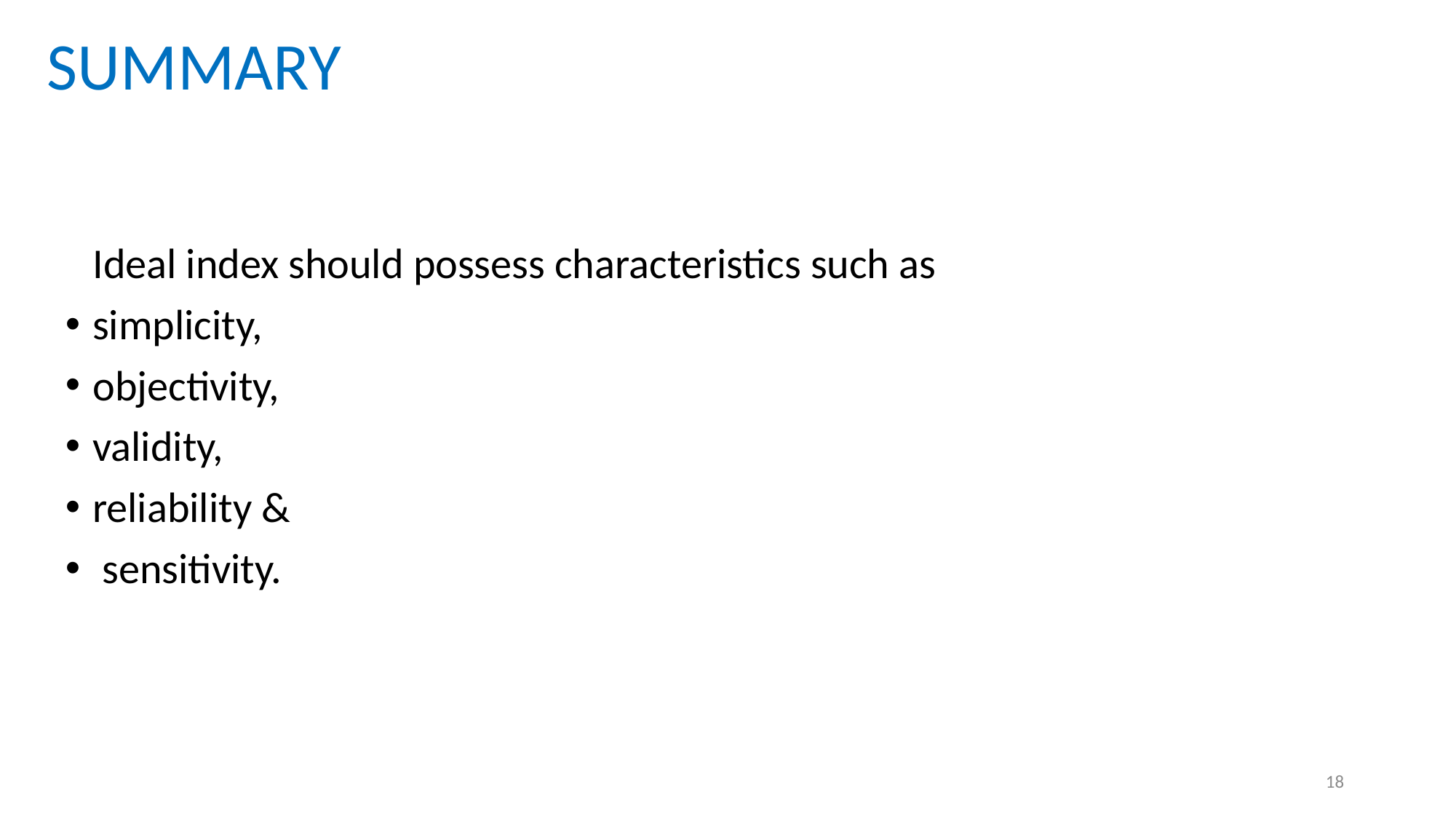

SUMMARY
	Ideal index should possess characteristics such as
simplicity,
objectivity,
validity,
reliability &
 sensitivity.

18